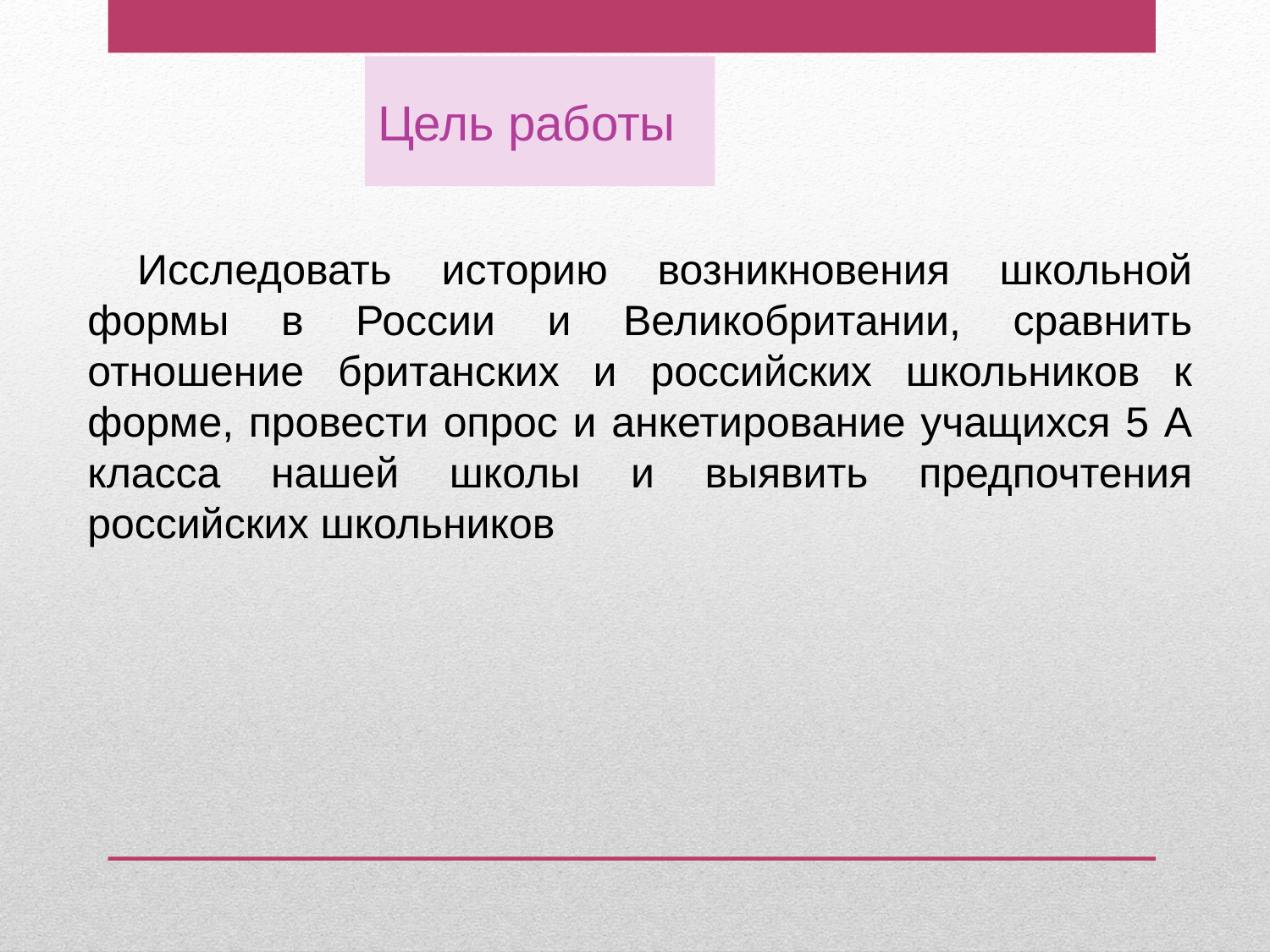

Цель работы
 Исследовать историю возникновения школьной формы в России и Великобритании, сравнить отношение британских и российских школьников к форме, провести опрос и анкетирование учащихся 5 А класса нашей школы и выявить предпочтения российских школьников